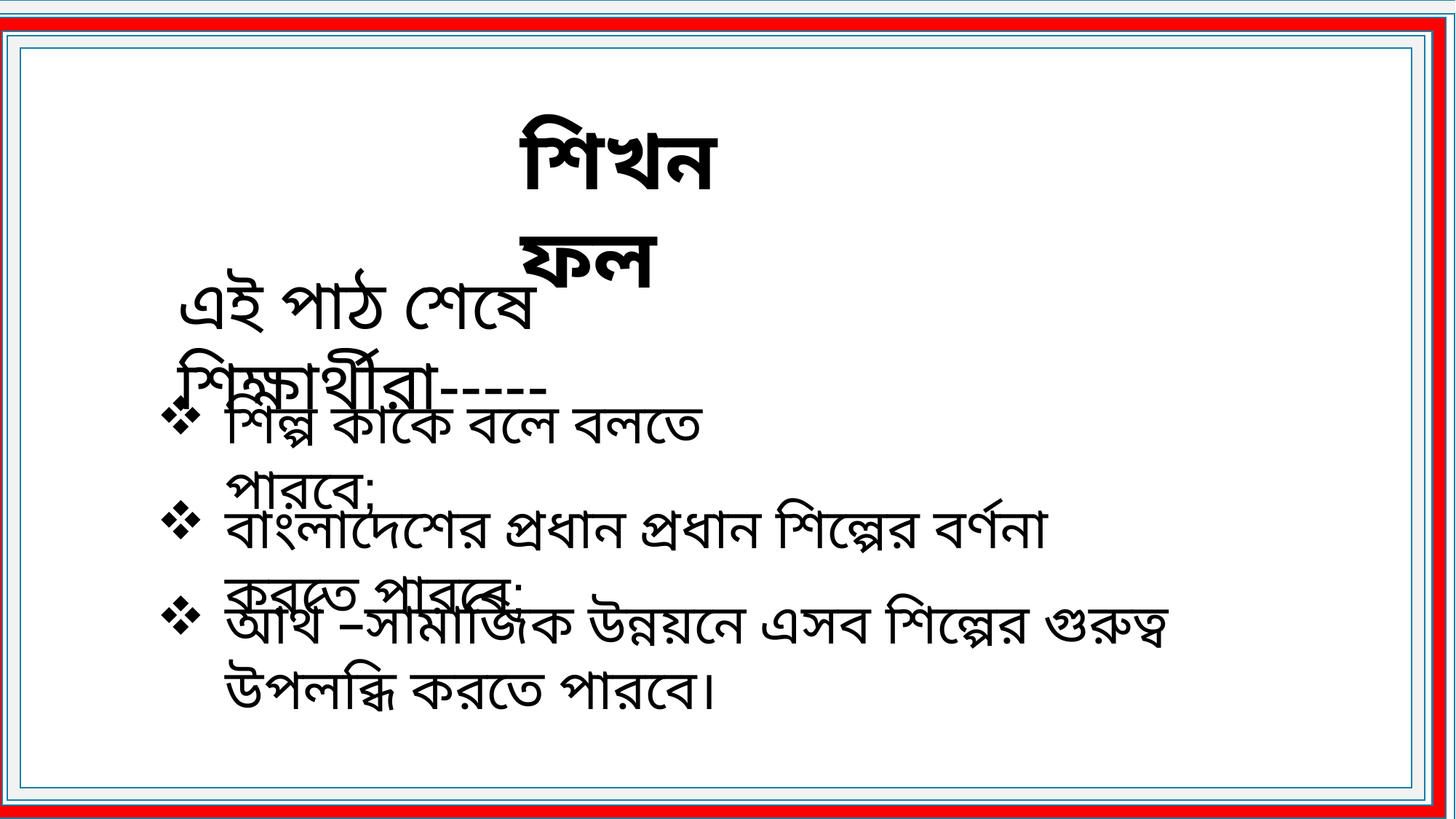

শিখন ফল
এই পাঠ শেষে শিক্ষার্থীরা-----
শিল্প কাকে বলে বলতে পারবে;
বাংলাদেশের প্রধান প্রধান শিল্পের বর্ণনা করতে পারবে;
আর্থ –সামাজিক উন্নয়নে এসব শিল্পের গুরুত্ব উপলব্ধি করতে পারবে।